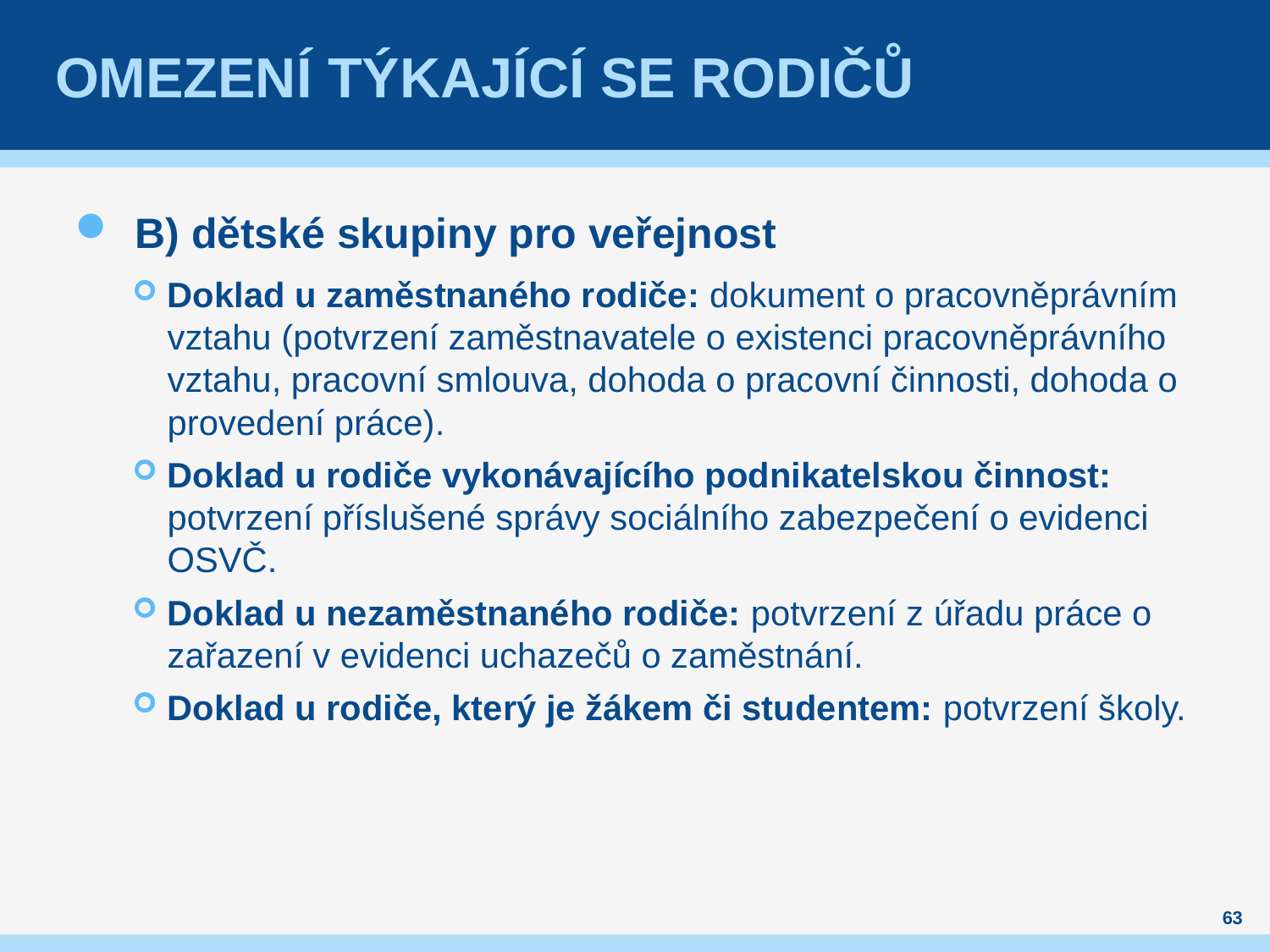

# Omezení týkající se rodičů
B) dětské skupiny pro veřejnost
Doklad u zaměstnaného rodiče: dokument o pracovněprávním vztahu (potvrzení zaměstnavatele o existenci pracovněprávního vztahu, pracovní smlouva, dohoda o pracovní činnosti, dohoda o provedení práce).
Doklad u rodiče vykonávajícího podnikatelskou činnost: potvrzení příslušené správy sociálního zabezpečení o evidenci OSVČ.
Doklad u nezaměstnaného rodiče: potvrzení z úřadu práce o zařazení v evidenci uchazečů o zaměstnání.
Doklad u rodiče, který je žákem či studentem: potvrzení školy.
63